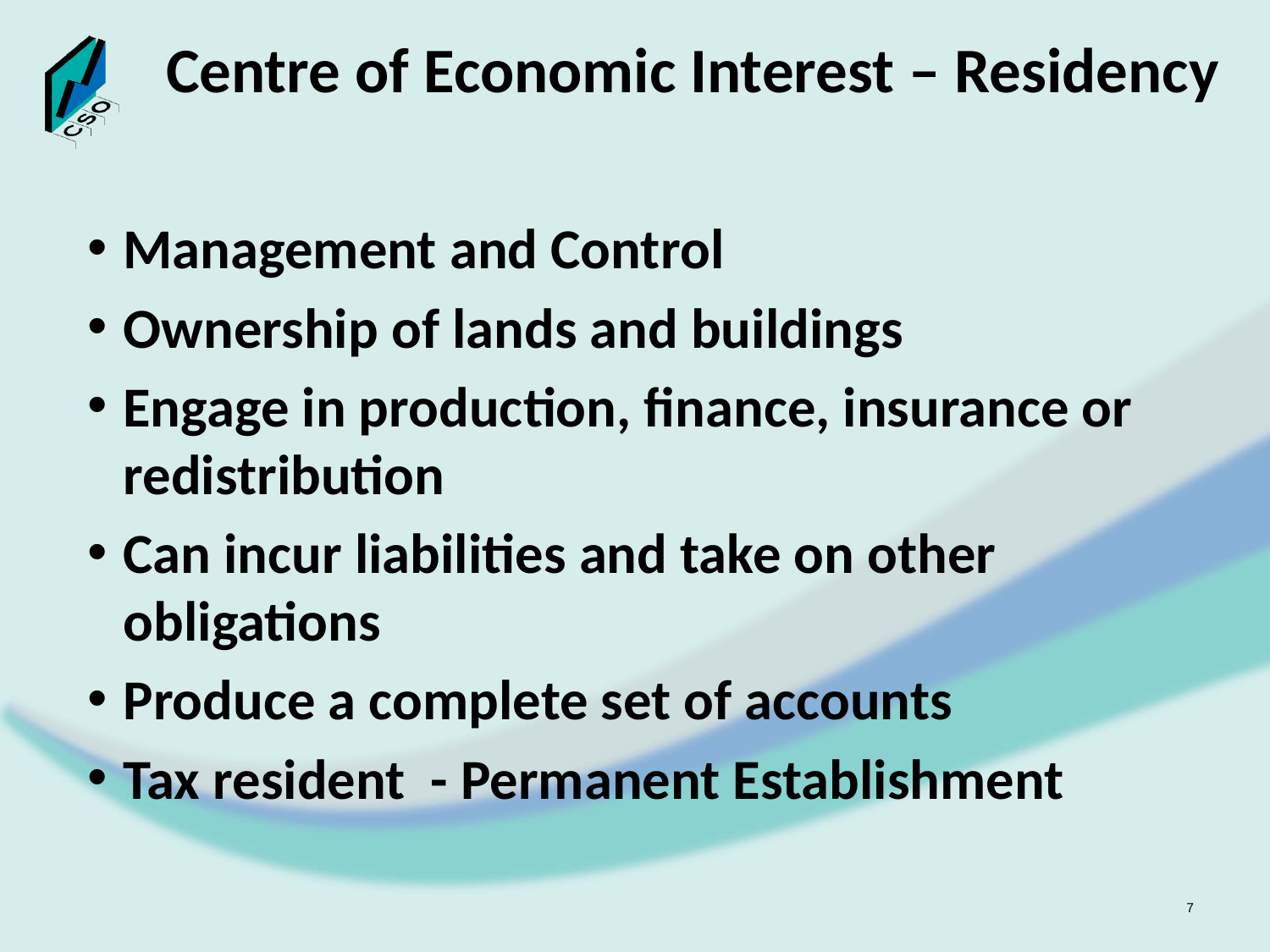

# Centre of Economic Interest – Residency
Management and Control
Ownership of lands and buildings
Engage in production, finance, insurance or redistribution
Can incur liabilities and take on other obligations
Produce a complete set of accounts
Tax resident  - Permanent Establishment

7